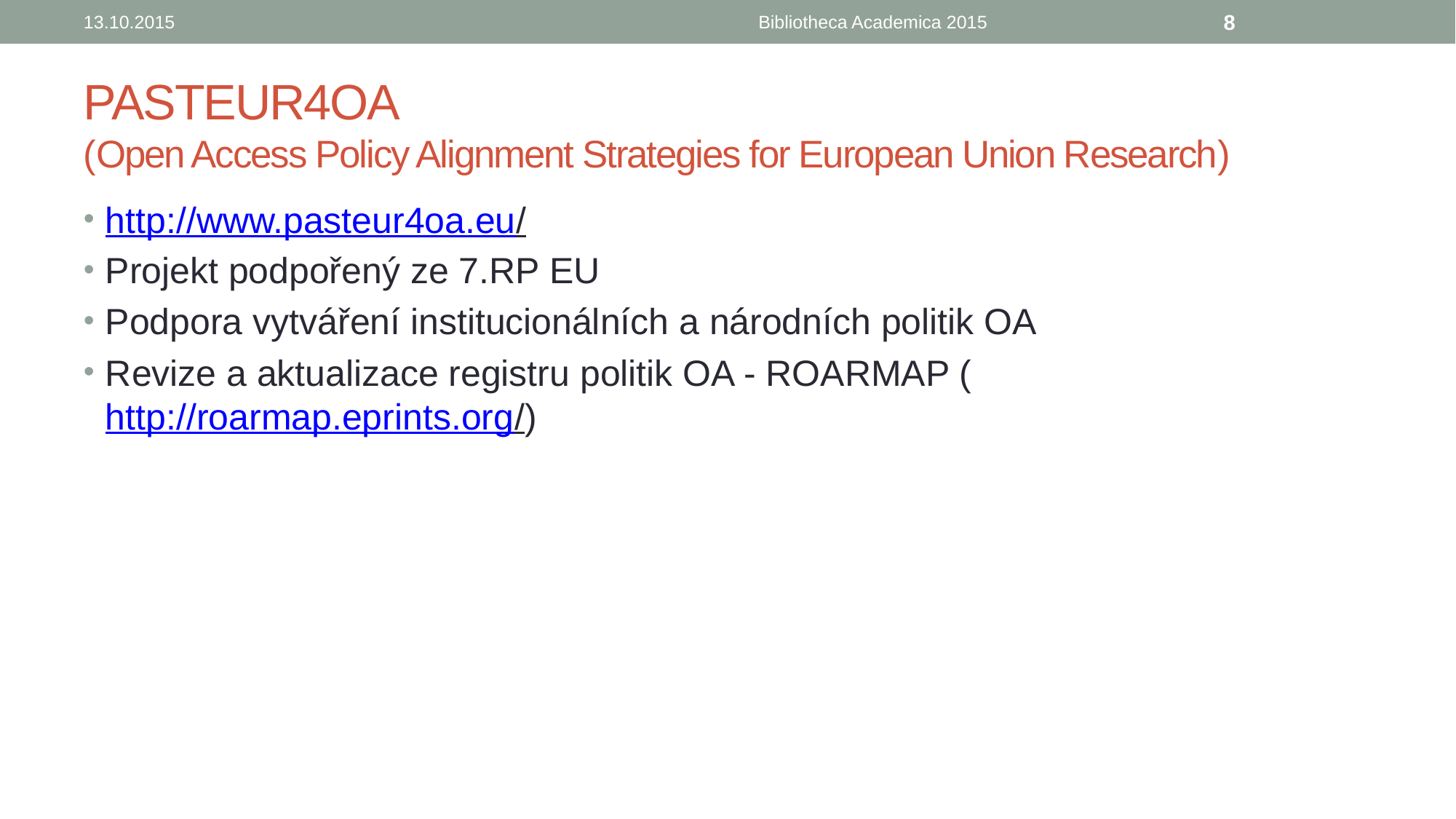

13.10.2015
Bibliotheca Academica 2015
8
# PASTEUR4OA (Open Access Policy Alignment Strategies for European Union Research)
http://www.pasteur4oa.eu/
Projekt podpořený ze 7.RP EU
Podpora vytváření institucionálních a národních politik OA
Revize a aktualizace registru politik OA - ROARMAP (http://roarmap.eprints.org/)